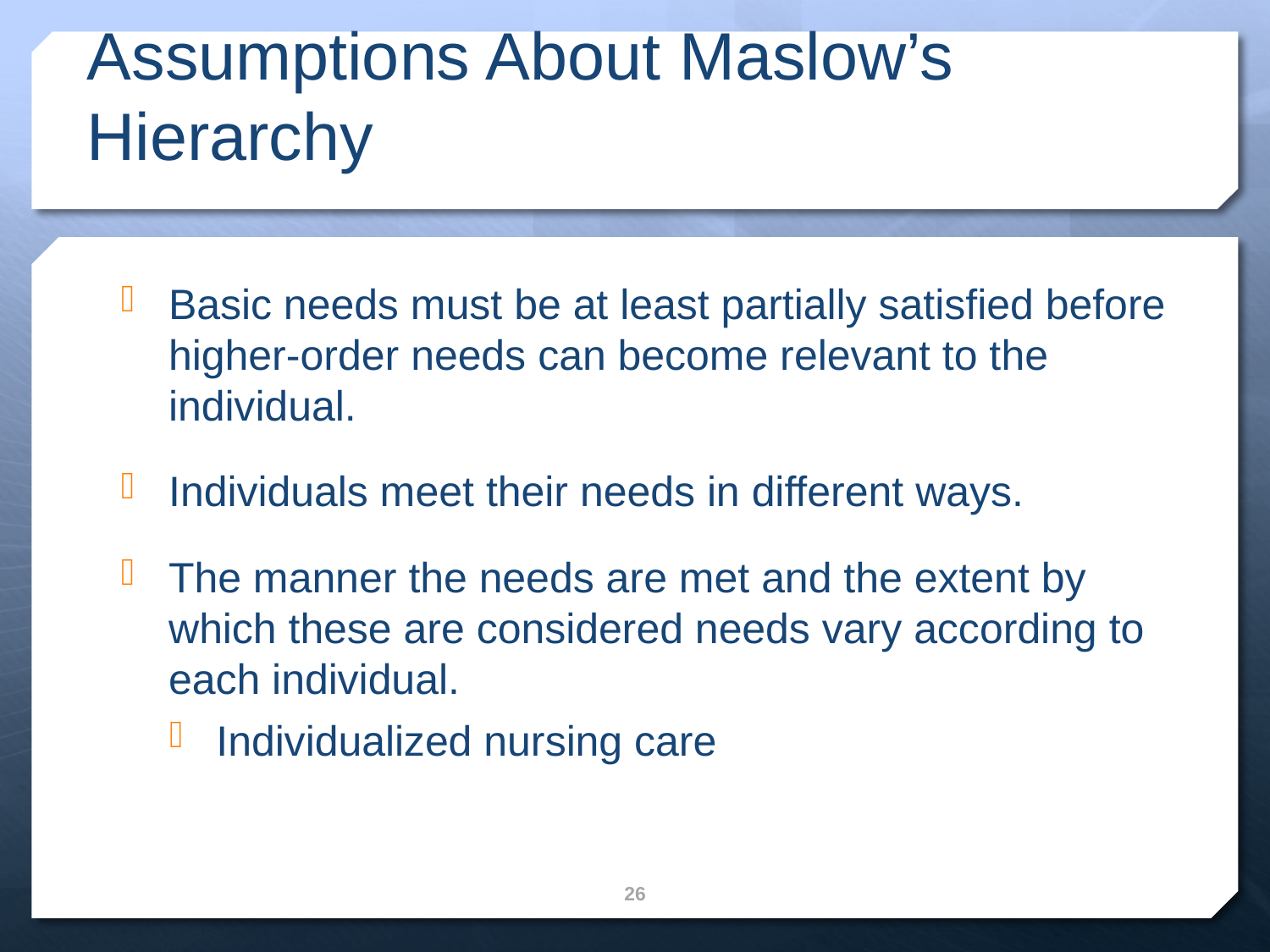

# Assumptions About Maslow’s Hierarchy
Basic needs must be at least partially satisfied before higher-order needs can become relevant to the individual.
Individuals meet their needs in different ways.
The manner the needs are met and the extent by which these are considered needs vary according to each individual.
Individualized nursing care
26